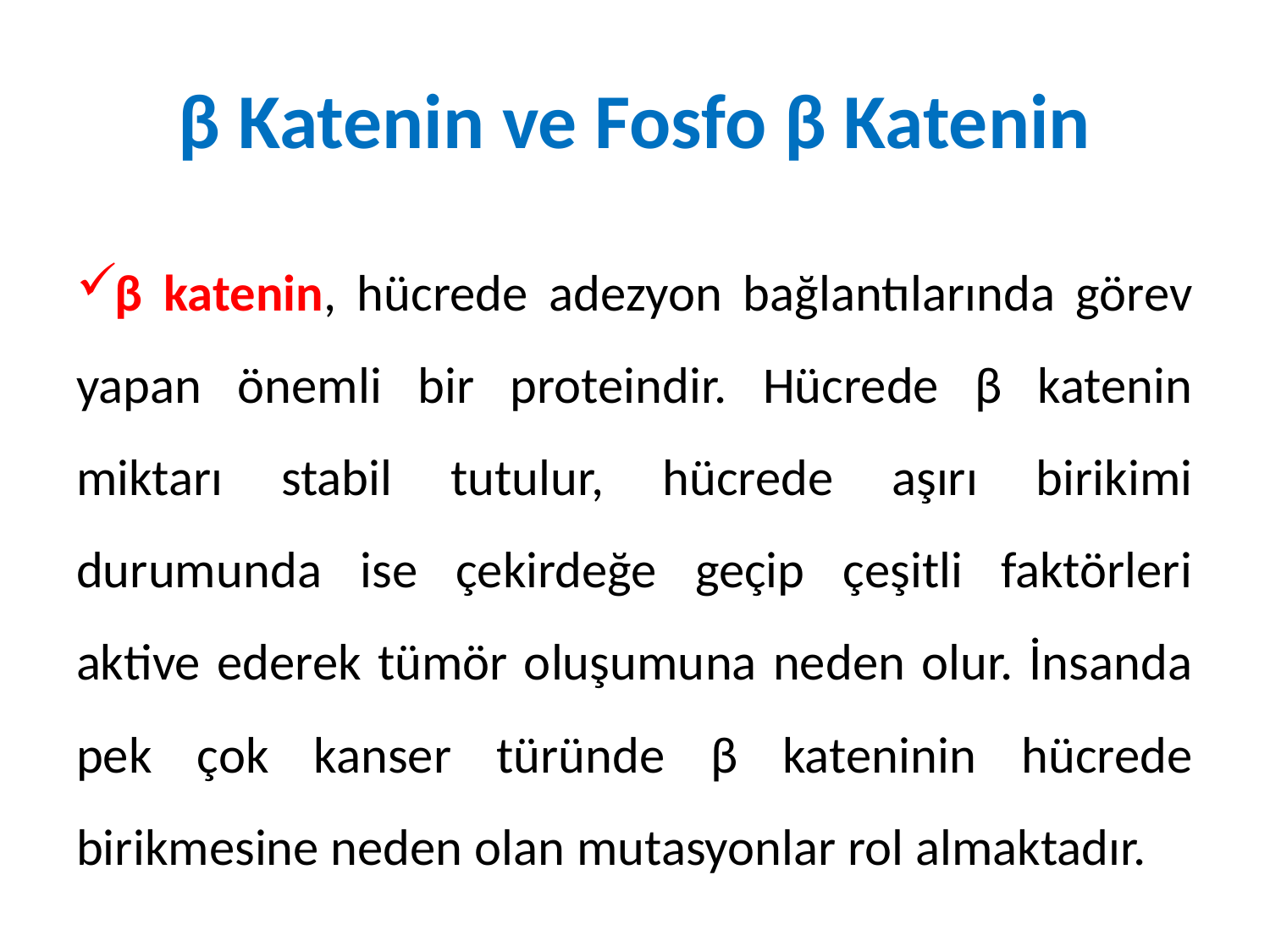

# β Katenin ve Fosfo β Katenin
β katenin, hücrede adezyon bağlantılarında görev yapan önemli bir proteindir. Hücrede β katenin miktarı stabil tutulur, hücrede aşırı birikimi durumunda ise çekirdeğe geçip çeşitli faktörleri aktive ederek tümör oluşumuna neden olur. İnsanda pek çok kanser türünde β kateninin hücrede birikmesine neden olan mutasyonlar rol almaktadır.